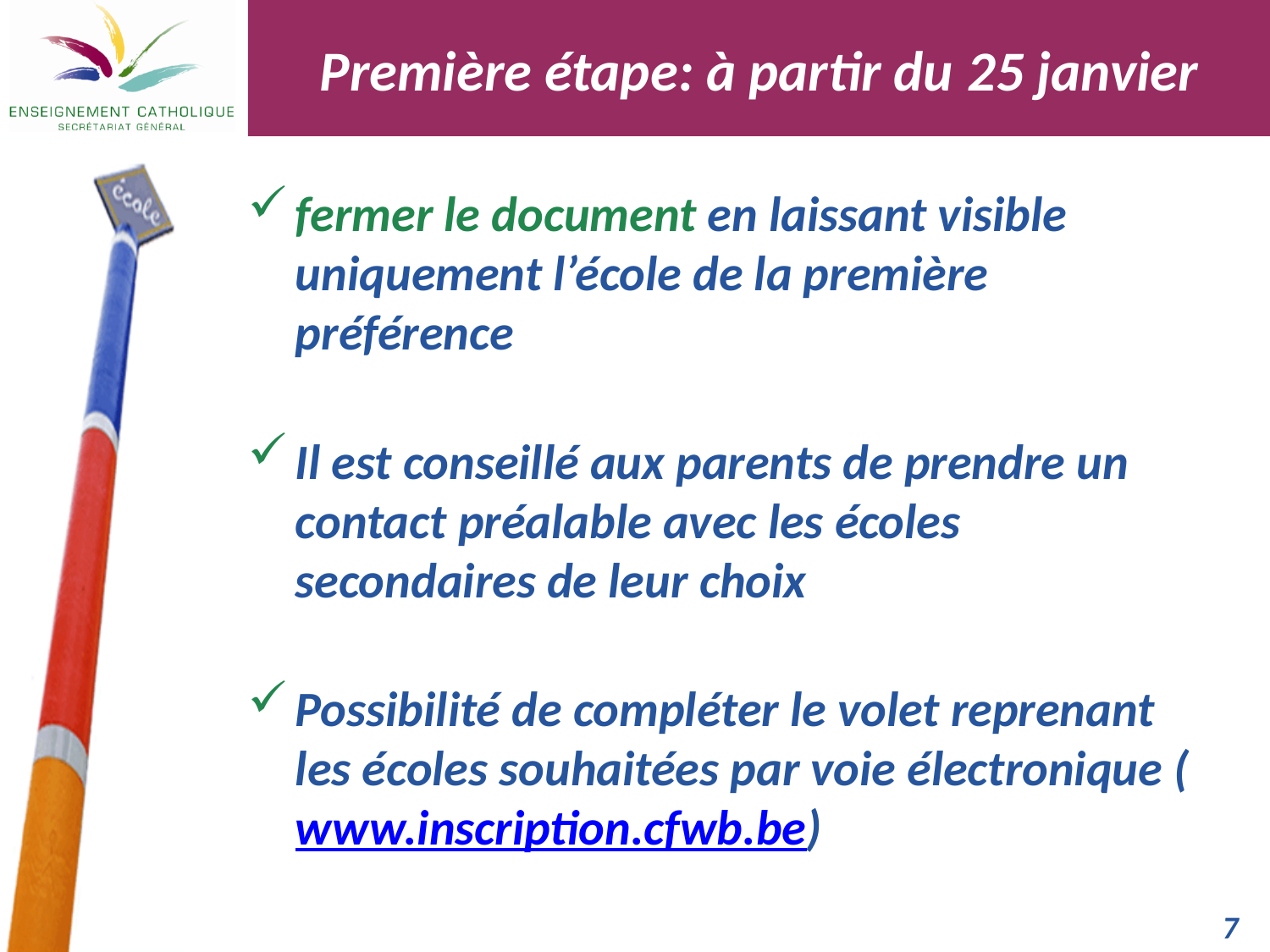

Première étape: à partir du 25 janvier
fermer le document en laissant visible uniquement l’école de la première préférence

Il est conseillé aux parents de prendre un contact préalable avec les écoles secondaires de leur choix

Possibilité de compléter le volet reprenant les écoles souhaitées par voie électronique (www.inscription.cfwb.be)